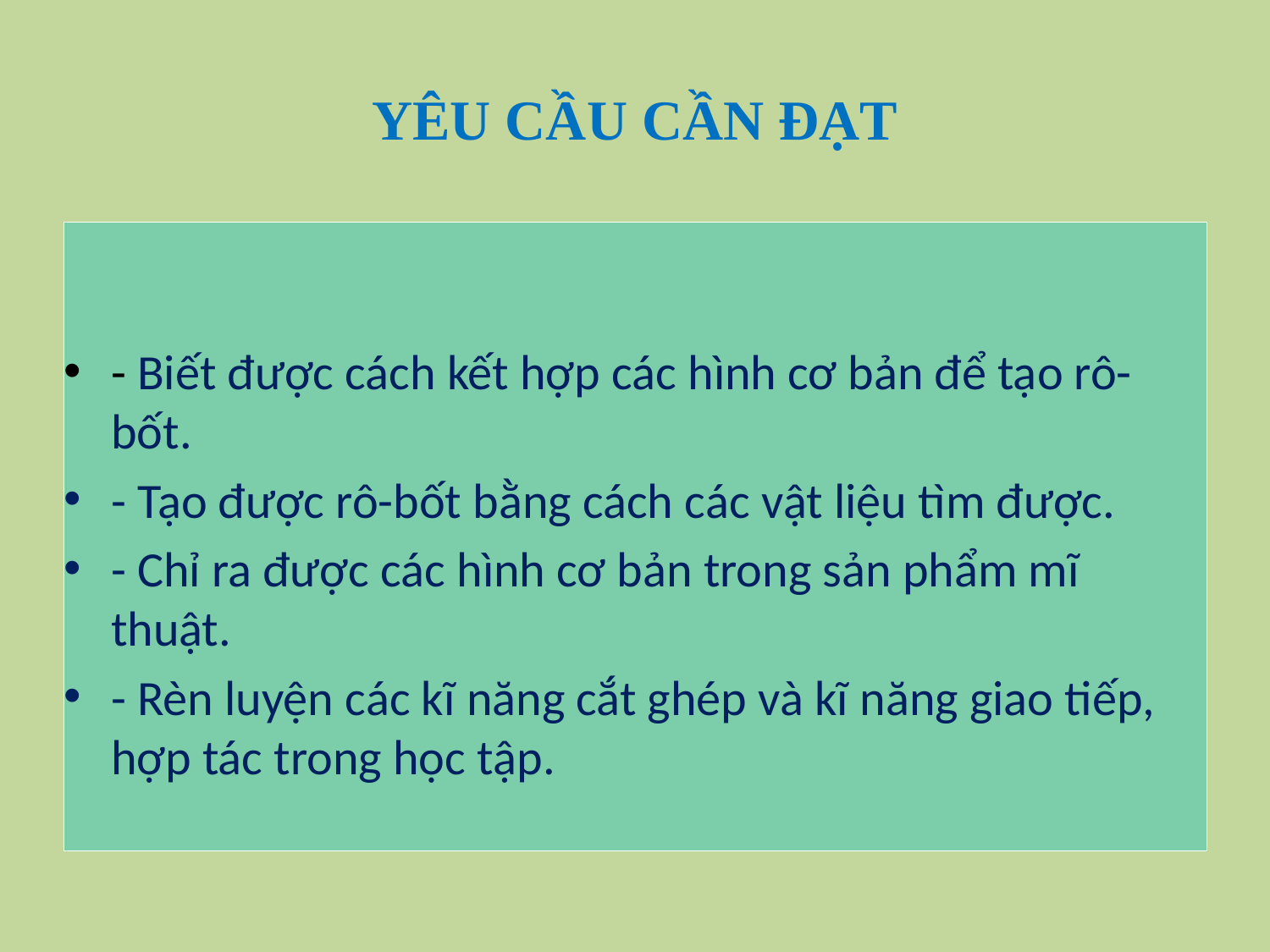

# YÊU CẦU CẦN ĐẠT

- Biết được cách kết hợp các hình cơ bản để tạo rô-bốt.
- Tạo được rô-bốt bằng cách các vật liệu tìm được.
- Chỉ ra được các hình cơ bản trong sản phẩm mĩ thuật.
- Rèn luyện các kĩ năng cắt ghép và kĩ năng giao tiếp, hợp tác trong học tập.